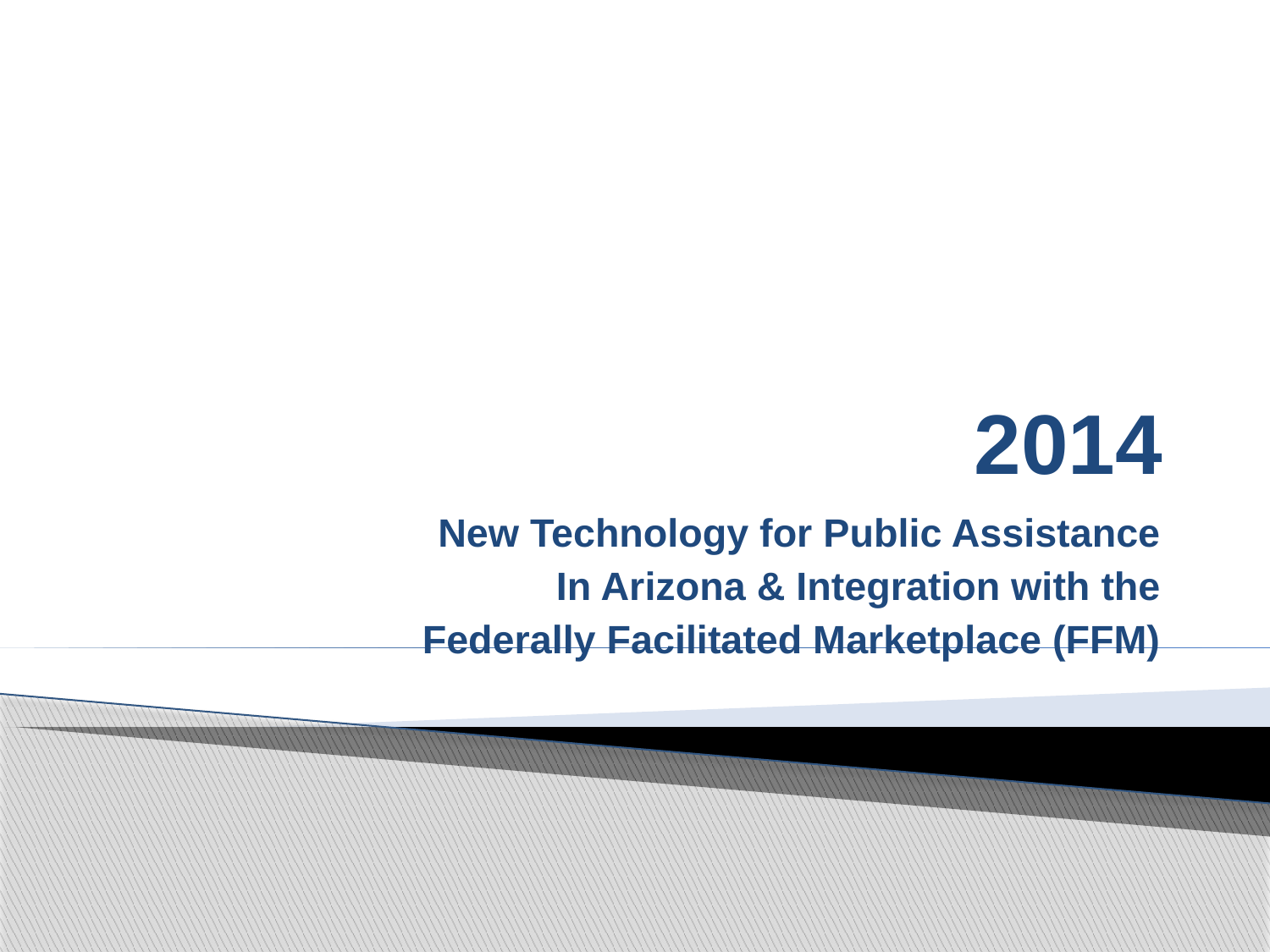

# 2014
New Technology for Public Assistance
In Arizona & Integration with the
 Federally Facilitated Marketplace (FFM)